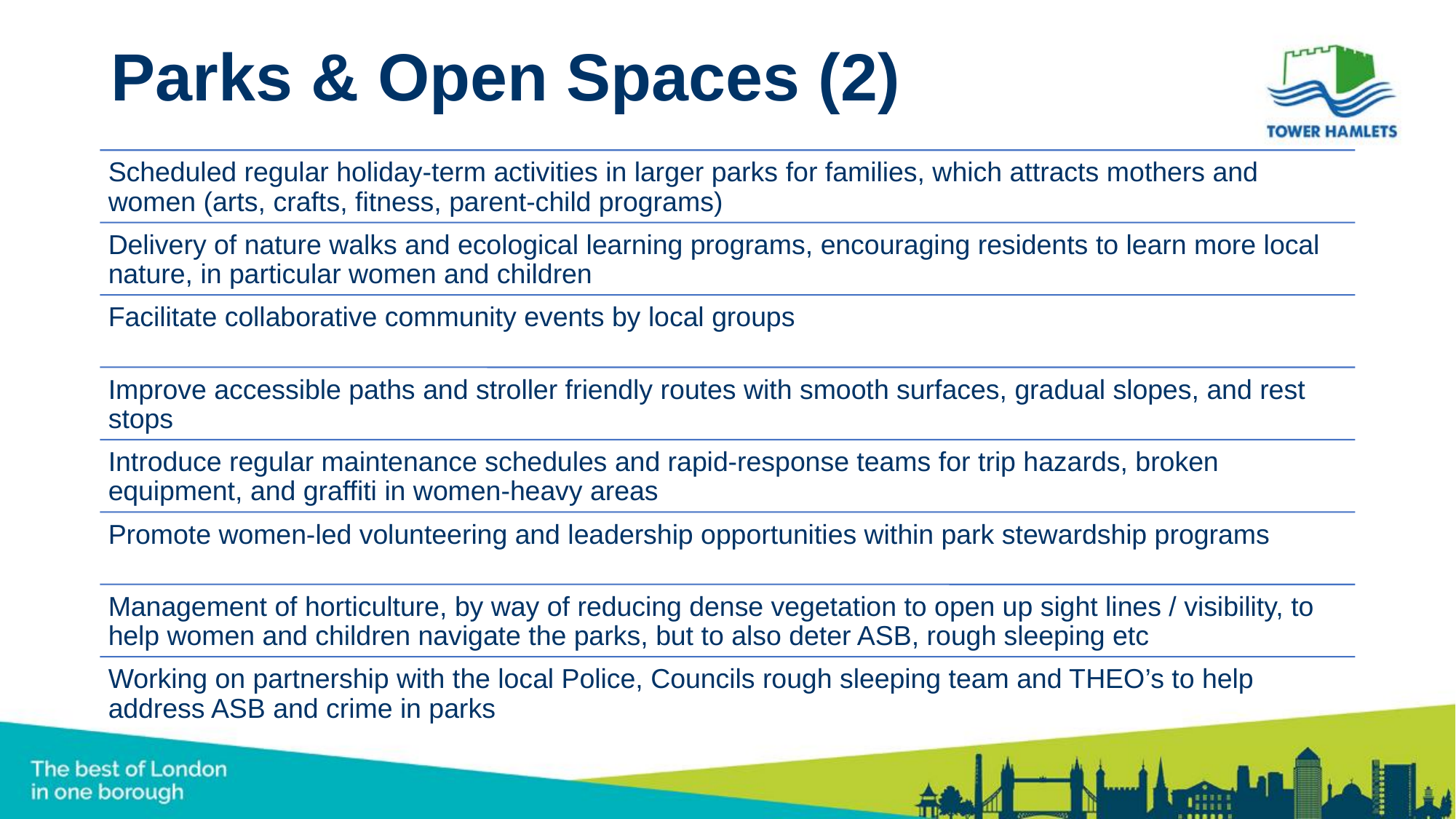

# Parks & Open Spaces (2)
Scheduled regular holiday-term activities in larger parks for families, which attracts mothers and women (arts, crafts, fitness, parent-child programs)
Delivery of nature walks and ecological learning programs, encouraging residents to learn more local nature, in particular women and children
Facilitate collaborative community events by local groups
Improve accessible paths and stroller friendly routes with smooth surfaces, gradual slopes, and rest stops
Introduce regular maintenance schedules and rapid-response teams for trip hazards, broken equipment, and graffiti in women-heavy areas
Promote women-led volunteering and leadership opportunities within park stewardship programs
Management of horticulture, by way of reducing dense vegetation to open up sight lines / visibility, to help women and children navigate the parks, but to also deter ASB, rough sleeping etc
Working on partnership with the local Police, Councils rough sleeping team and THEO’s to help address ASB and crime in parks